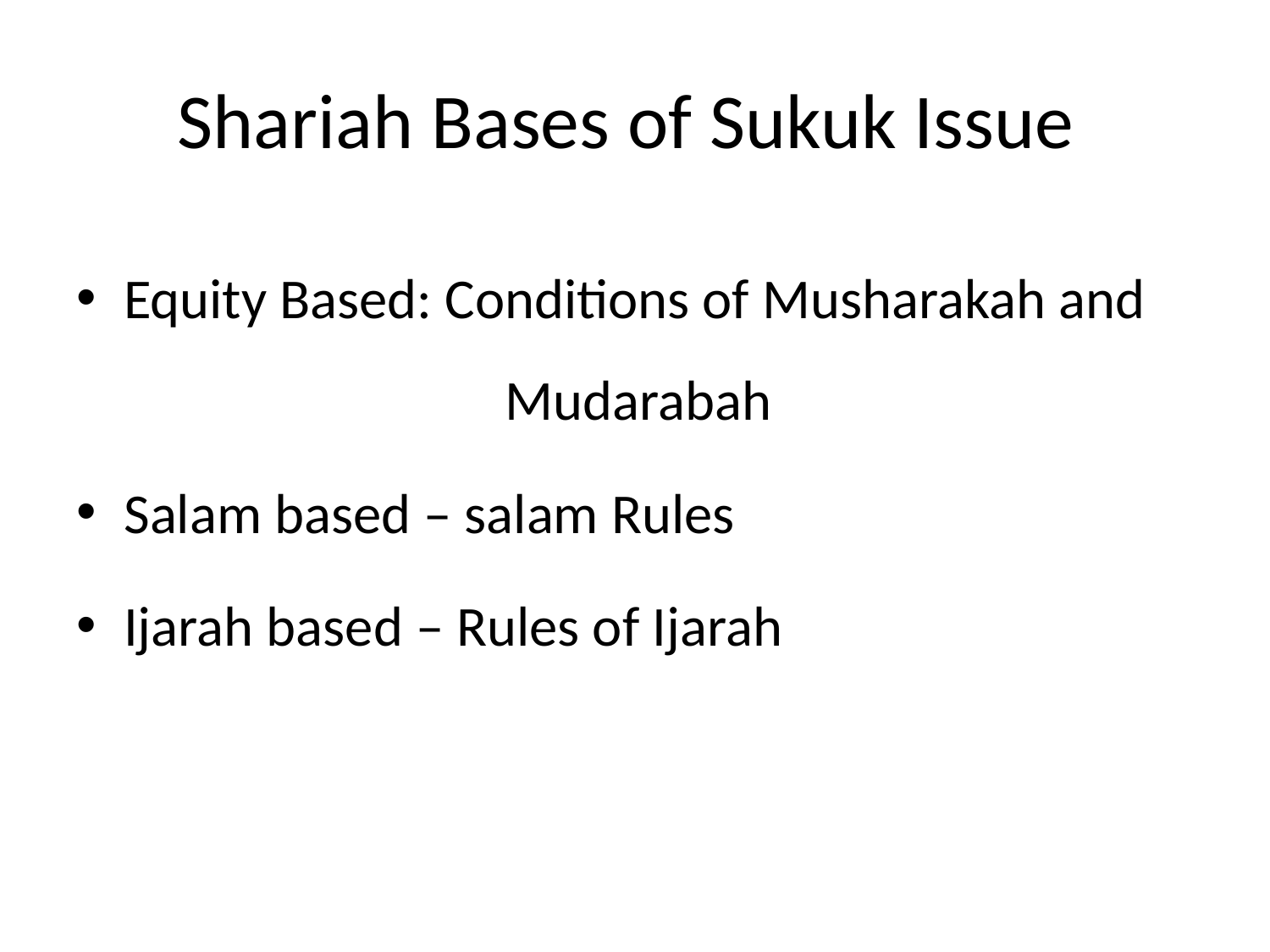

# Shariah Bases of Sukuk Issue
Equity Based: Conditions of Musharakah and 			Mudarabah
Salam based – salam Rules
Ijarah based – Rules of Ijarah